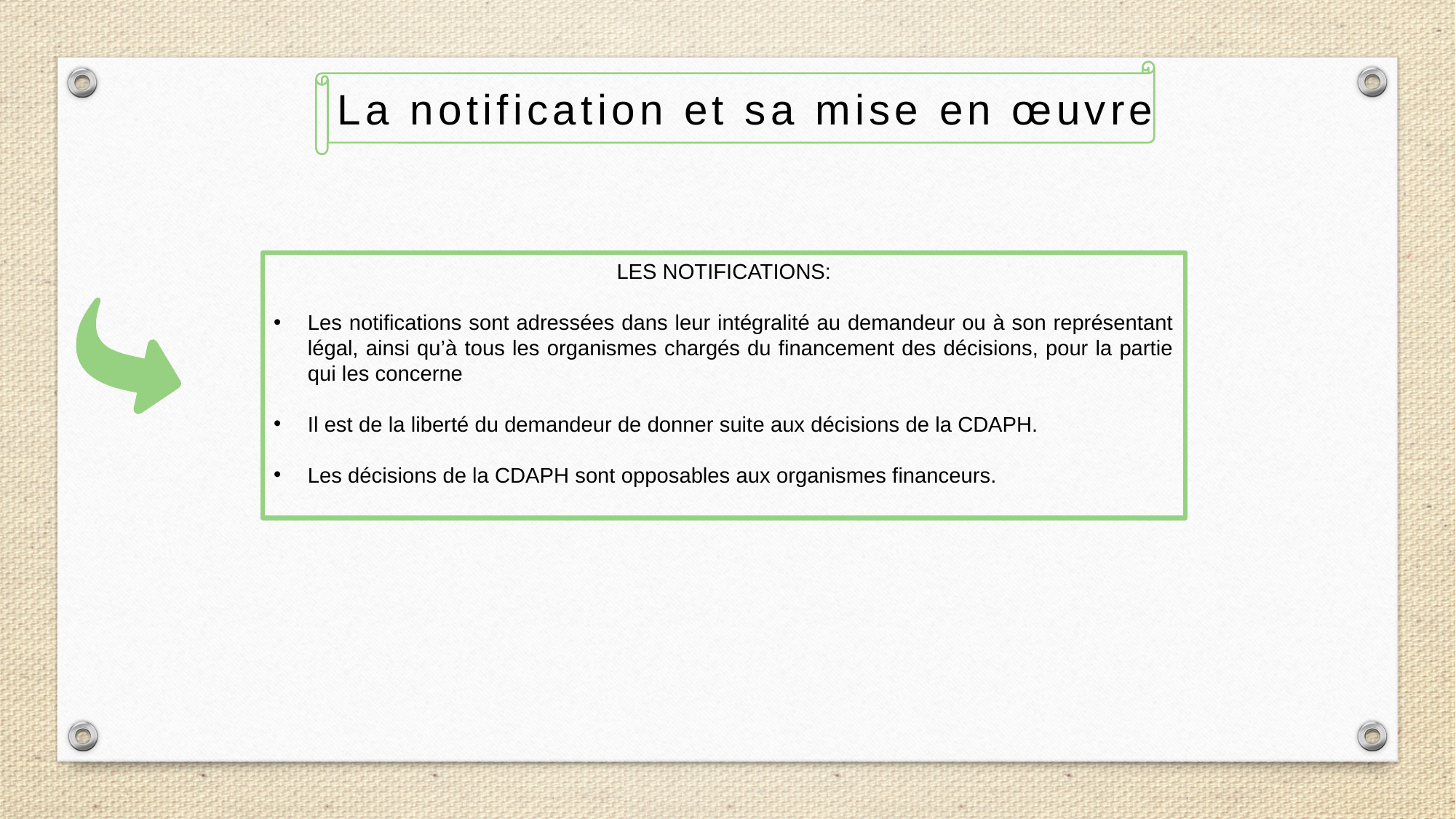

La notification et sa mise en œuvre
LES NOTIFICATIONS:

Les notifications sont adressées dans leur intégralité au demandeur ou à son représentant légal, ainsi qu’à tous les organismes chargés du financement des décisions, pour la partie qui les concerne

Il est de la liberté du demandeur de donner suite aux décisions de la CDAPH.

Les décisions de la CDAPH sont opposables aux organismes financeurs.